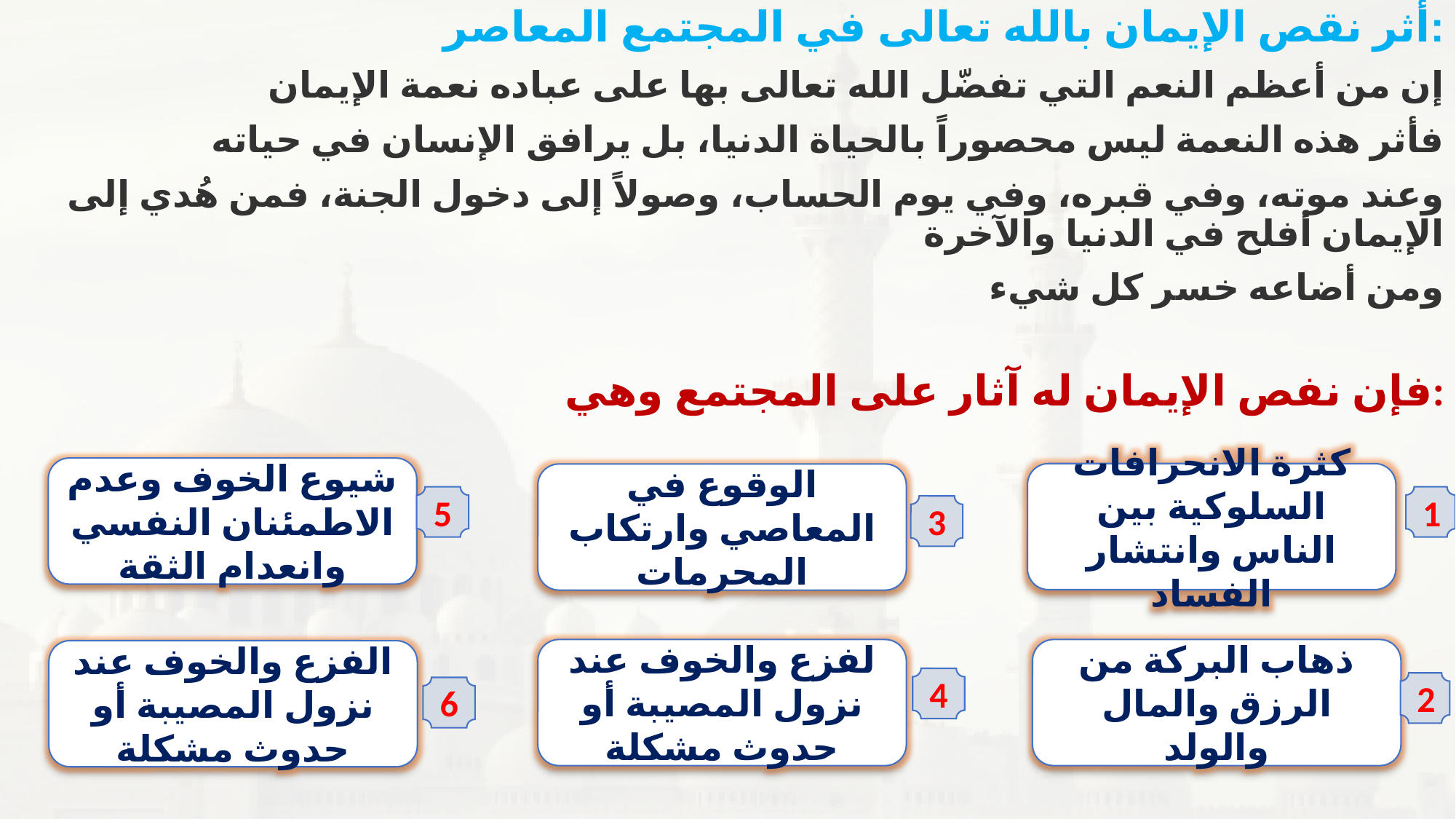

أثر نقص الإيمان بالله تعالى في المجتمع المعاصر:
إن من أعظم النعم التي تفضّل الله تعالى بها على عباده نعمة الإيمان
 فأثر هذه النعمة ليس محصوراً بالحياة الدنيا، بل يرافق الإنسان في حياته
وعند موته، وفي قبره، وفي يوم الحساب، وصولاً إلى دخول الجنة، فمن هُدي إلى الإيمان أفلح في الدنيا والآخرة
 ومن أضاعه خسر كل شيء
فإن نفص الإيمان له آثار على المجتمع وهي:
شيوع الخوف وعدم الاطمئنان النفسي وانعدام الثقة
كثرة الانحرافات السلوكية بين الناس وانتشار الفساد
الوقوع في المعاصي وارتكاب المحرمات
5
1
3
لفزع والخوف عند نزول المصيبة أو حدوث مشكلة
ذهاب البركة من الرزق والمال والولد
الفزع والخوف عند نزول المصيبة أو حدوث مشكلة
4
2
6